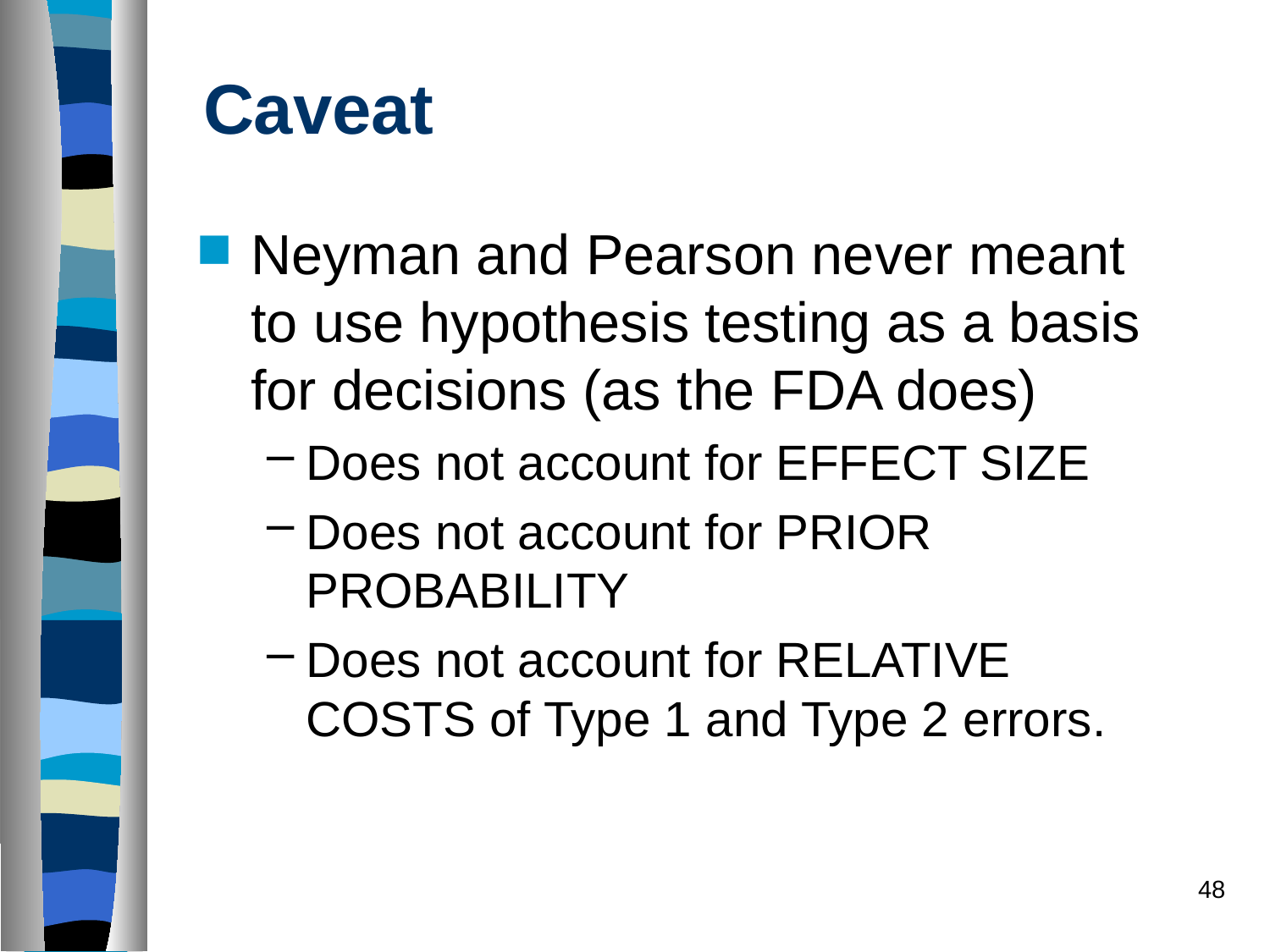

# Caveat
Neyman and Pearson never meant to use hypothesis testing as a basis for decisions (as the FDA does)
Does not account for EFFECT SIZE
Does not account for PRIOR PROBABILITY
Does not account for RELATIVE COSTS of Type 1 and Type 2 errors.
48